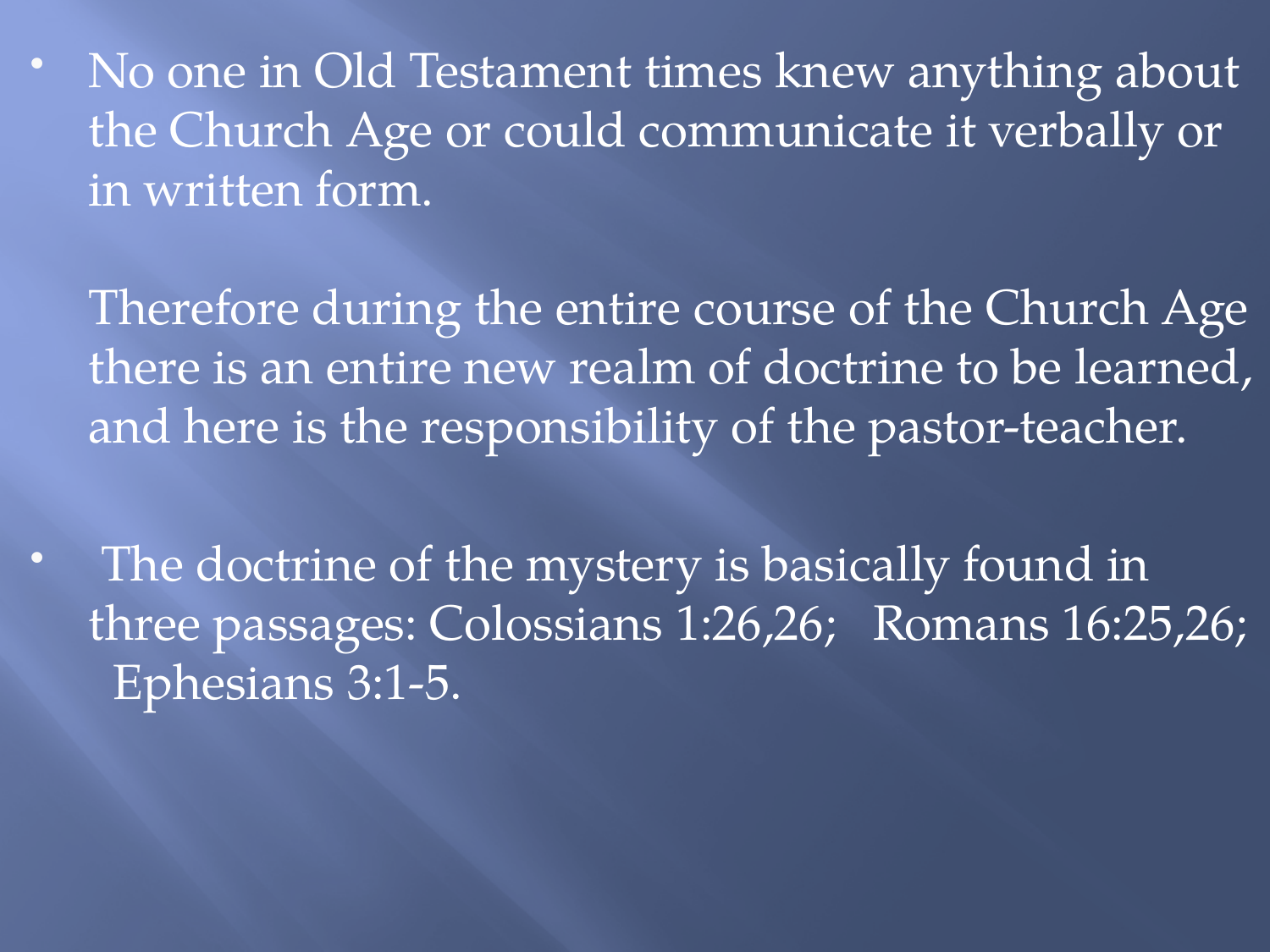

No one in Old Testament times knew anything about the Church Age or could communicate it verbally or in written form.
Therefore during the entire course of the Church Age there is an entire new realm of doctrine to be learned, and here is the responsibility of the pastor-teacher.

 The doctrine of the mystery is basically found in three passages: Colossians 1:26,26;   Romans 16:25,26;   Ephesians 3:1-5.

#